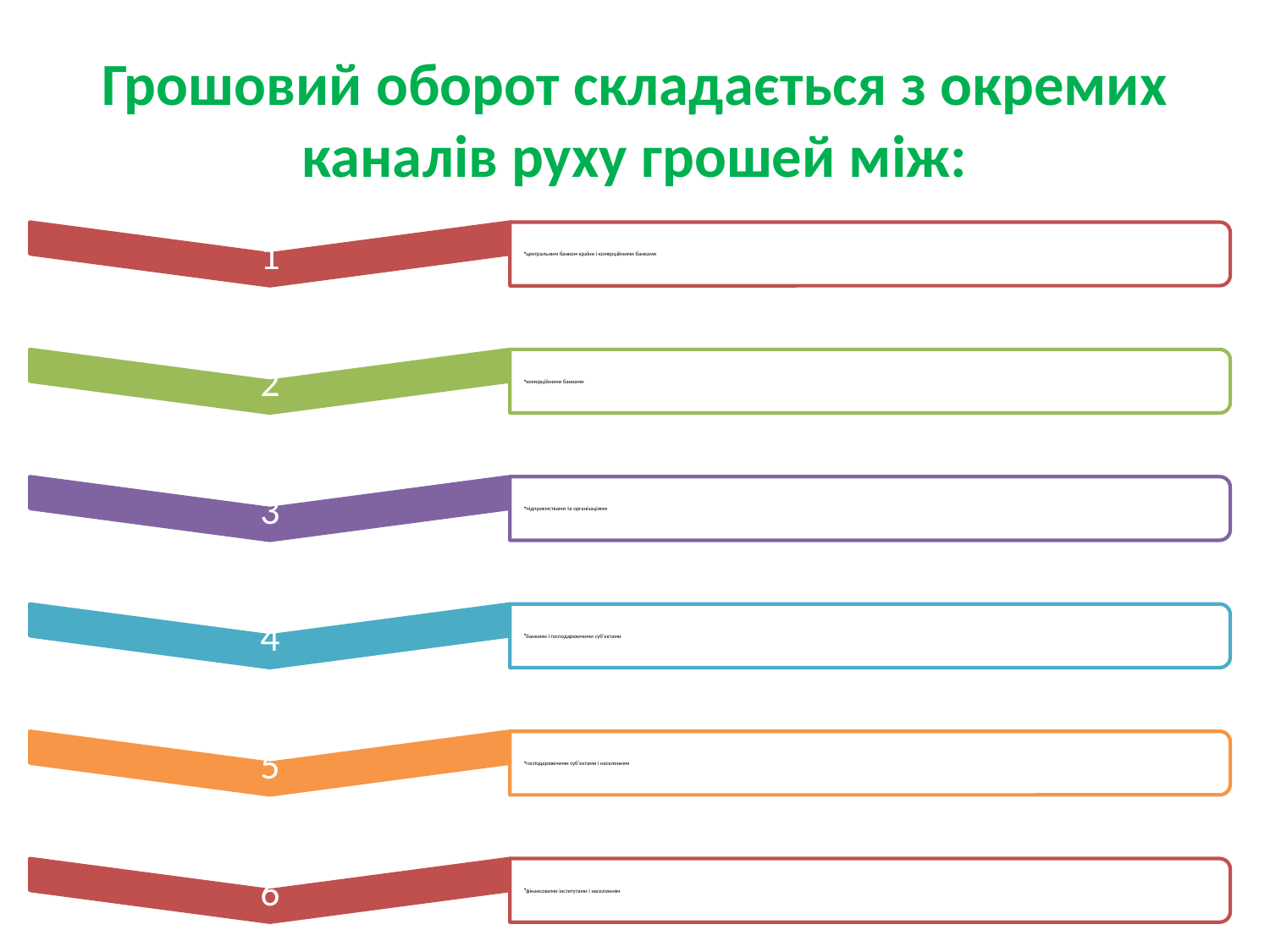

# Грошовий оборот складається з окремих каналів руху грошей між:
1
центральним банком країни і комерційними банками
2
комерційними банками
3
підприємствами та організаціями
4
5
6
банками і господарюючими суб’єктами
господарюючими суб’єктами і населенням
фінансовими інститутами і населенням